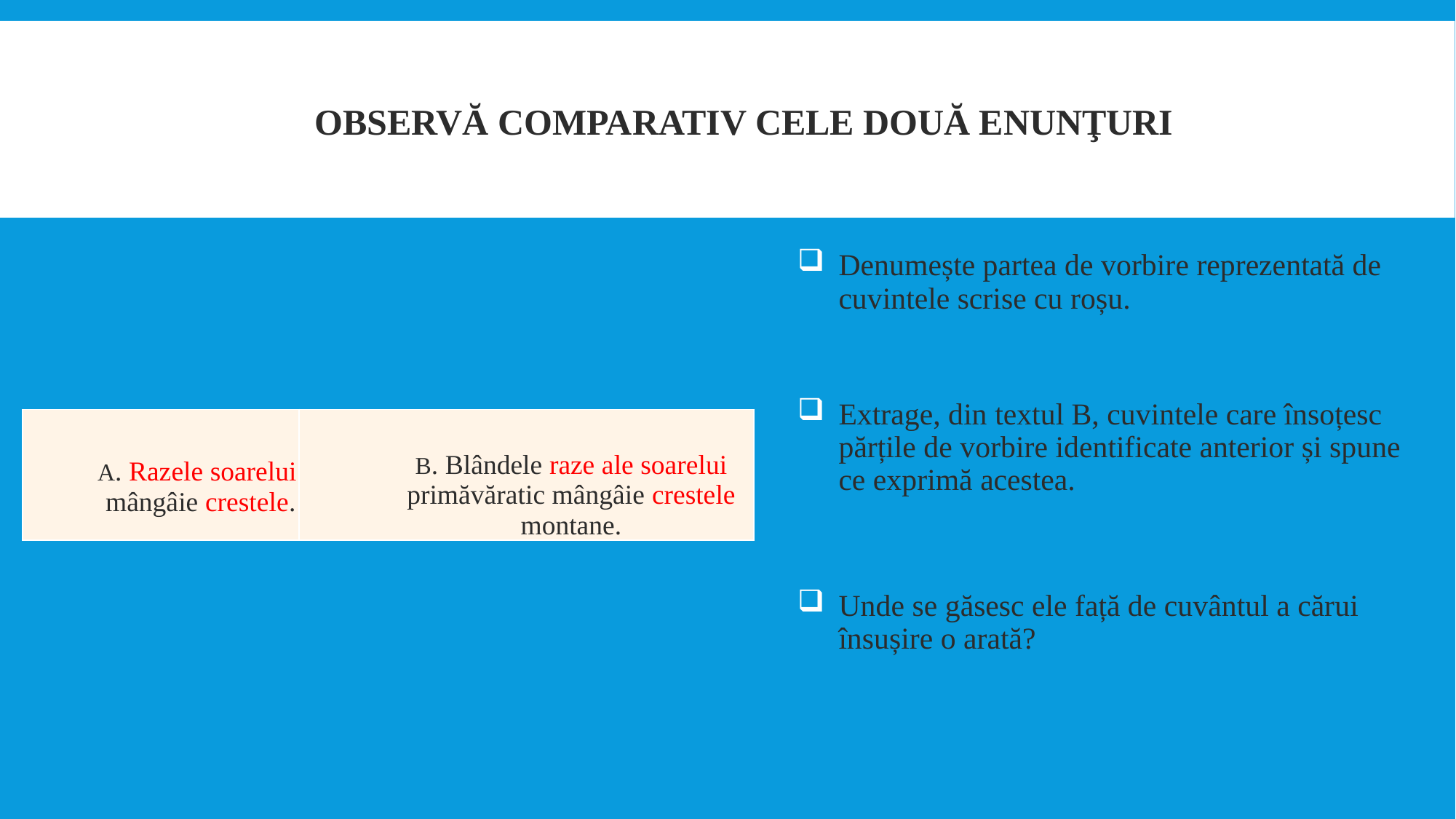

# OBSERVĂ COMPARATIV CELE DOUĂ ENUNŢURI
Denumește partea de vorbire reprezentată de cuvintele scrise cu roșu.

Extrage, din textul B, cuvintele care însoțesc părțile de vorbire identificate anterior și spune ce exprimă acestea.

Unde se găsesc ele față de cuvântul a cărui însușire o arată?

| A. Razele soarelui mângâie crestele. | B. Blândele raze ale soarelui primăvăratic mângâie crestele montane. |
| --- | --- |